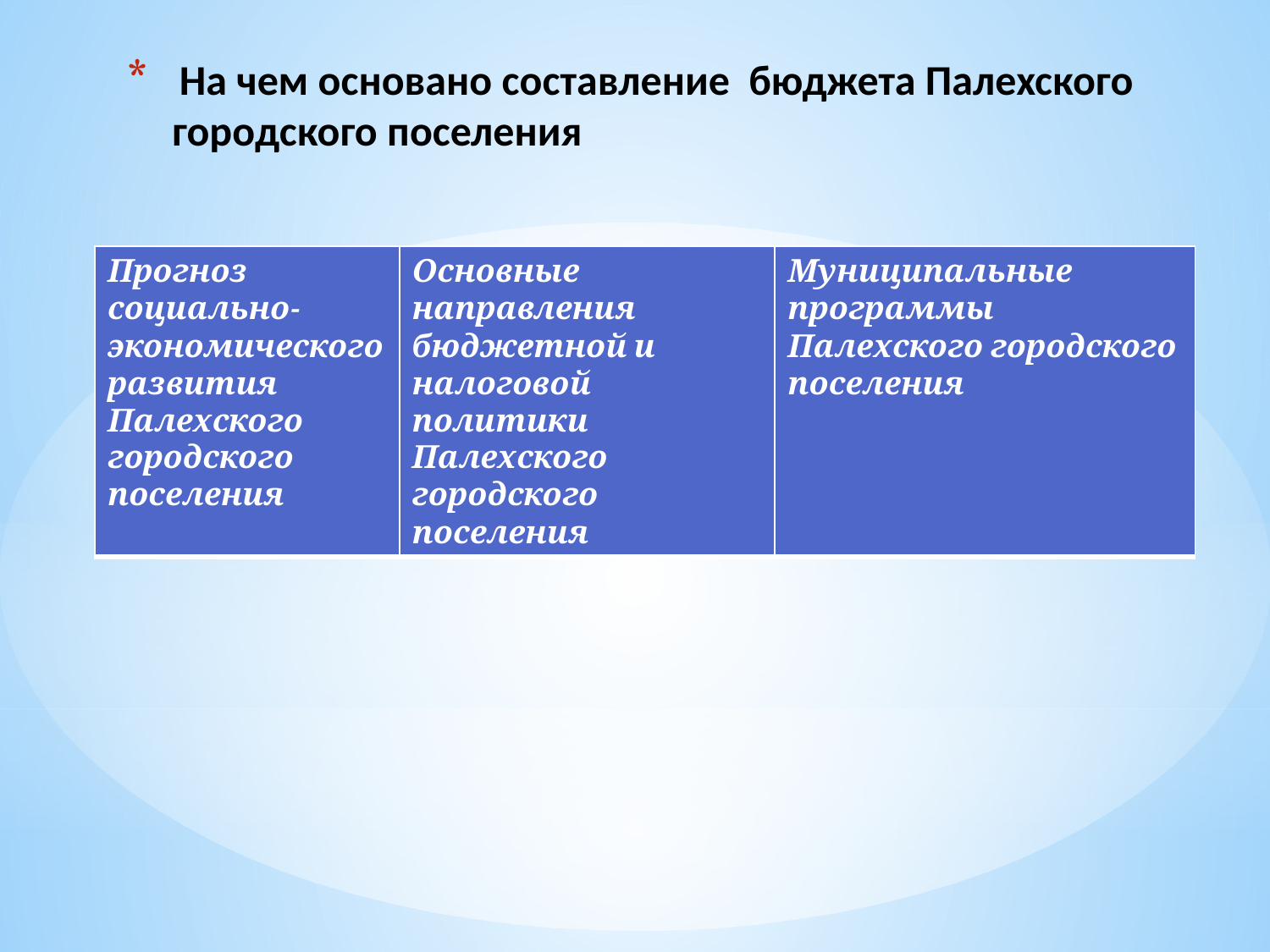

# На чем основано составление  бюджета Палехского городского поселения
| Прогноз социально-экономического развития Палехского городского поселения | Основные направления бюджетной и налоговой политики Палехского городского поселения | Муниципальные программы Палехского городского поселения |
| --- | --- | --- |